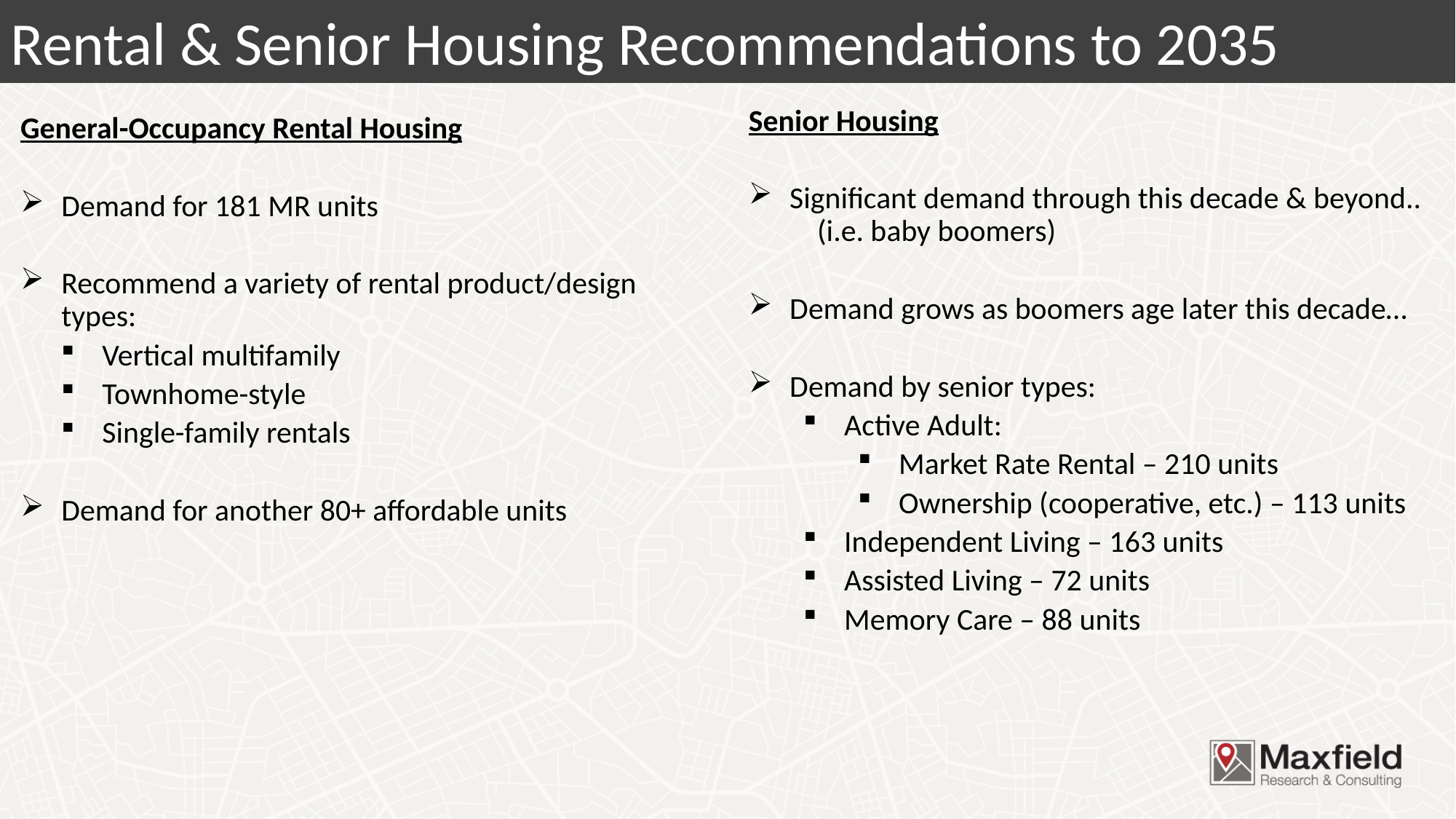

Rental & Senior Housing Recommendations to 2035
Senior Housing

Significant demand through this decade & beyond..     (i.e. baby boomers)

Demand grows as boomers age later this decade…

Demand by senior types:
Active Adult:
Market Rate Rental – 210 units
Ownership (cooperative, etc.) – 113 units
Independent Living – 163 units
Assisted Living – 72 units
Memory Care – 88 units

General-Occupancy Rental Housing

Demand for 181 MR units

Recommend a variety of rental product/design types:
Vertical multifamily
Townhome-style
Single-family rentals

Demand for another 80+ affordable units